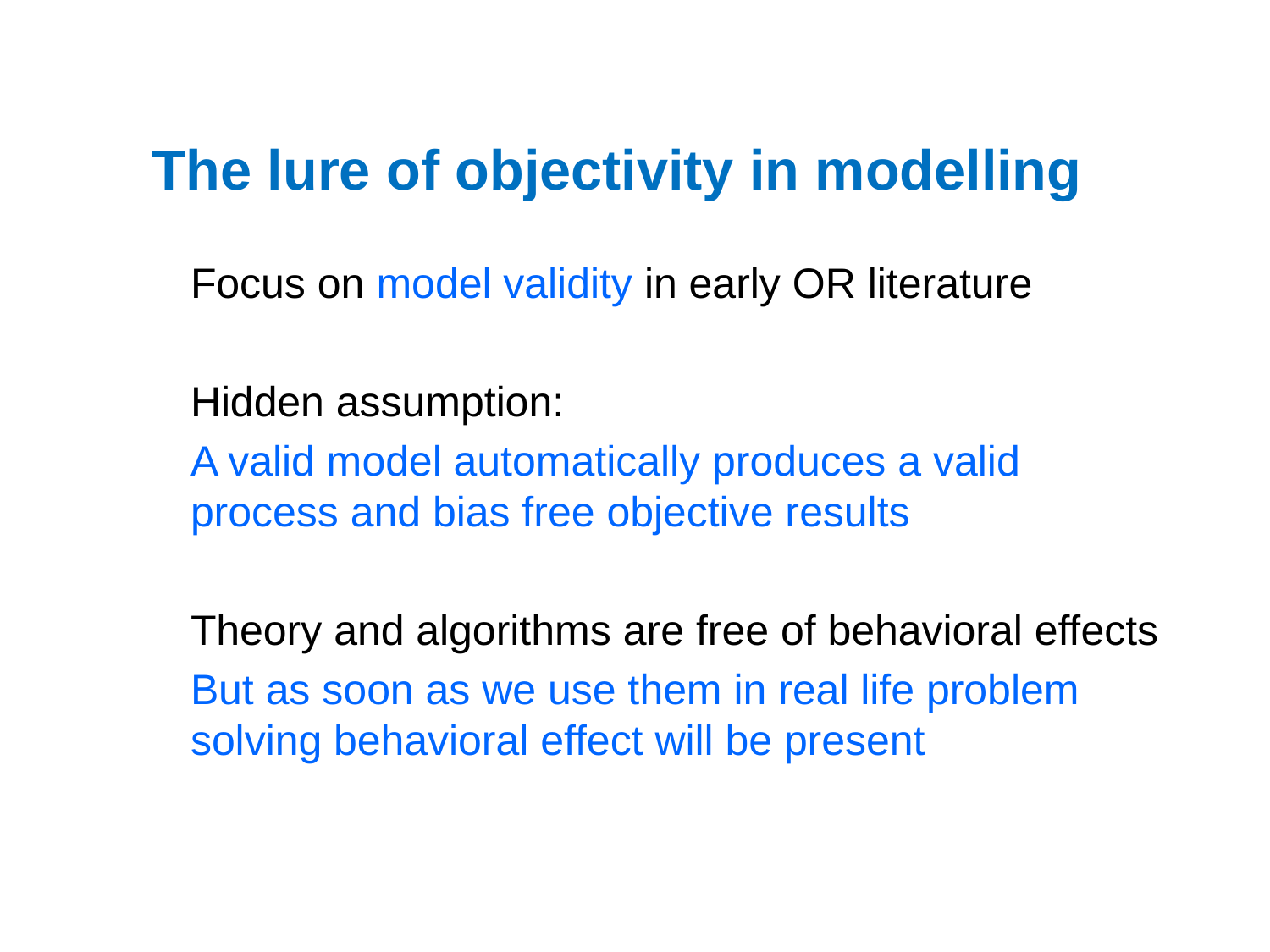

# The lure of objectivity in modelling
Focus on model validity in early OR literature

Hidden assumption:
A valid model automatically produces a valid process and bias free objective results

Theory and algorithms are free of behavioral effects
But as soon as we use them in real life problem solving behavioral effect will be present